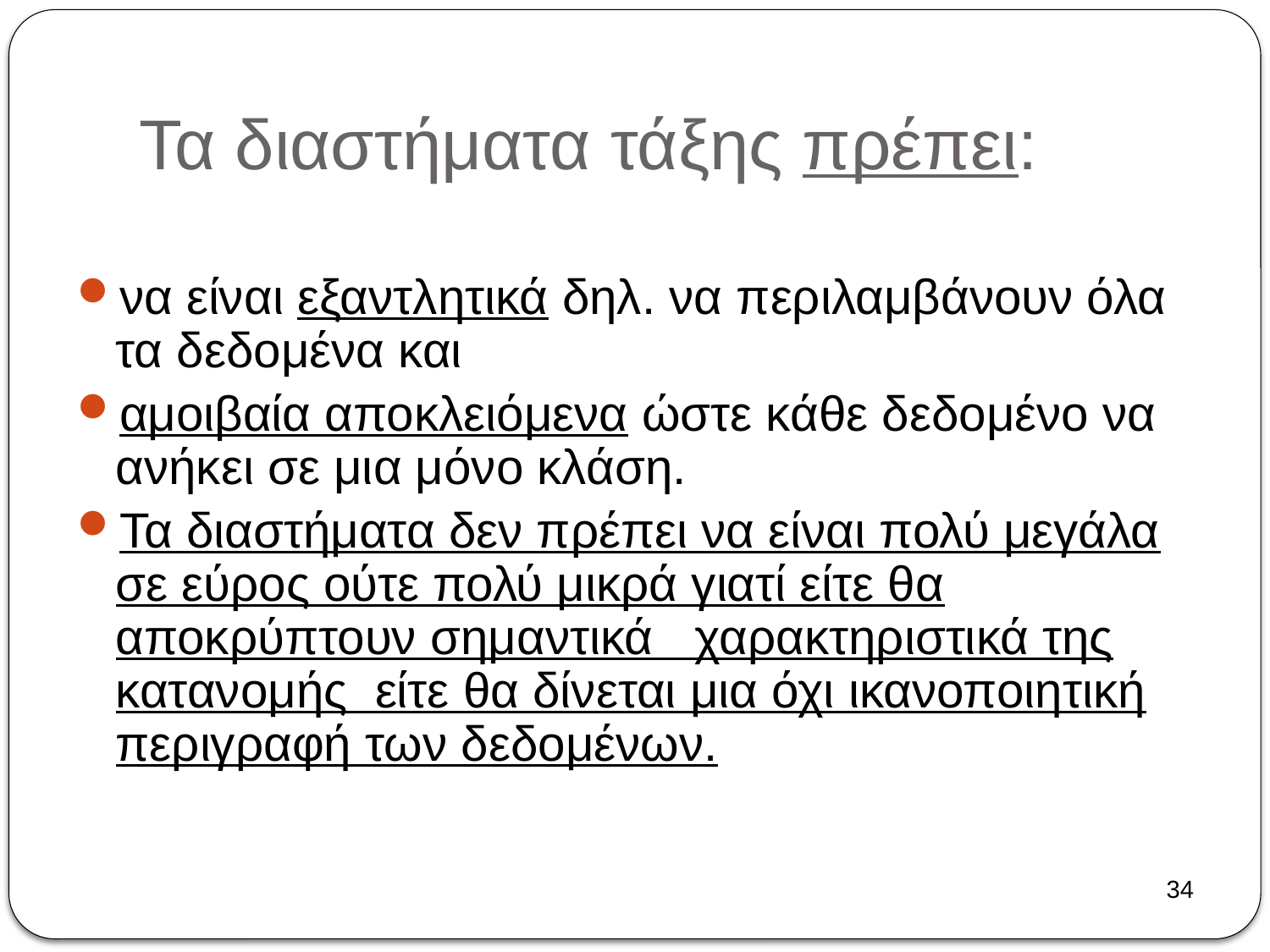

# Τα διαστήματα τάξης πρέπει:

να είναι εξαντλητικά δηλ. να περιλαμβάνουν όλα τα δεδομένα και
αμοιβαία αποκλειόμενα ώστε κάθε δεδομένο να ανήκει σε μια μόνο κλάση.
Τα διαστήματα δεν πρέπει να είναι πολύ μεγάλα σε εύρος ούτε πολύ μικρά γιατί είτε θα αποκρύπτουν σημαντικά   χαρακτηριστικά της κατανομής  είτε θα δίνεται μια όχι ικανοποιητική περιγραφή των δεδομένων.
34
34